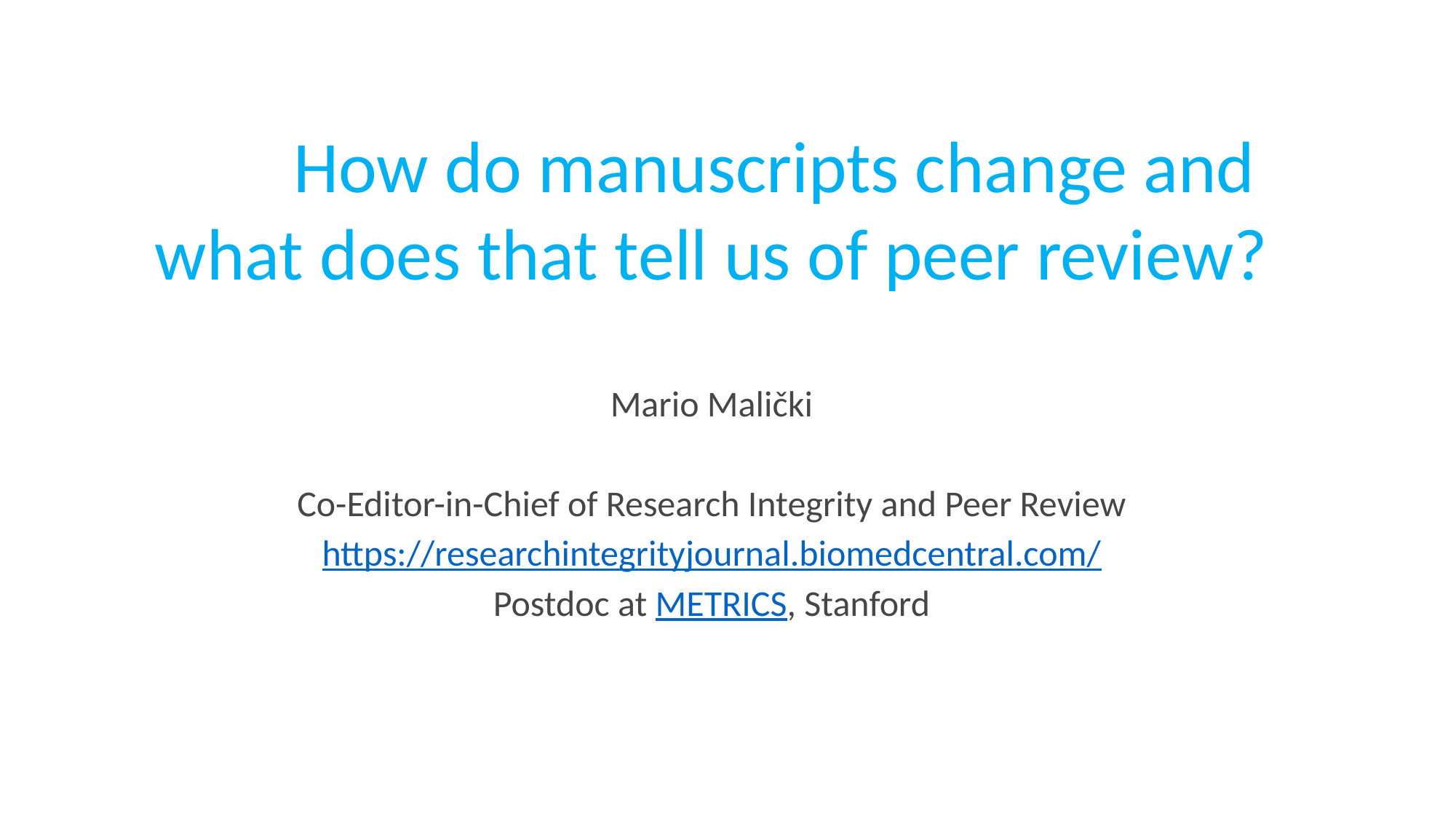

How do manuscripts change and what does that tell us of peer review?
Mario Malički

Co-Editor-in-Chief of Research Integrity and Peer Review
https://researchintegrityjournal.biomedcentral.com/
Postdoc at METRICS, Stanford